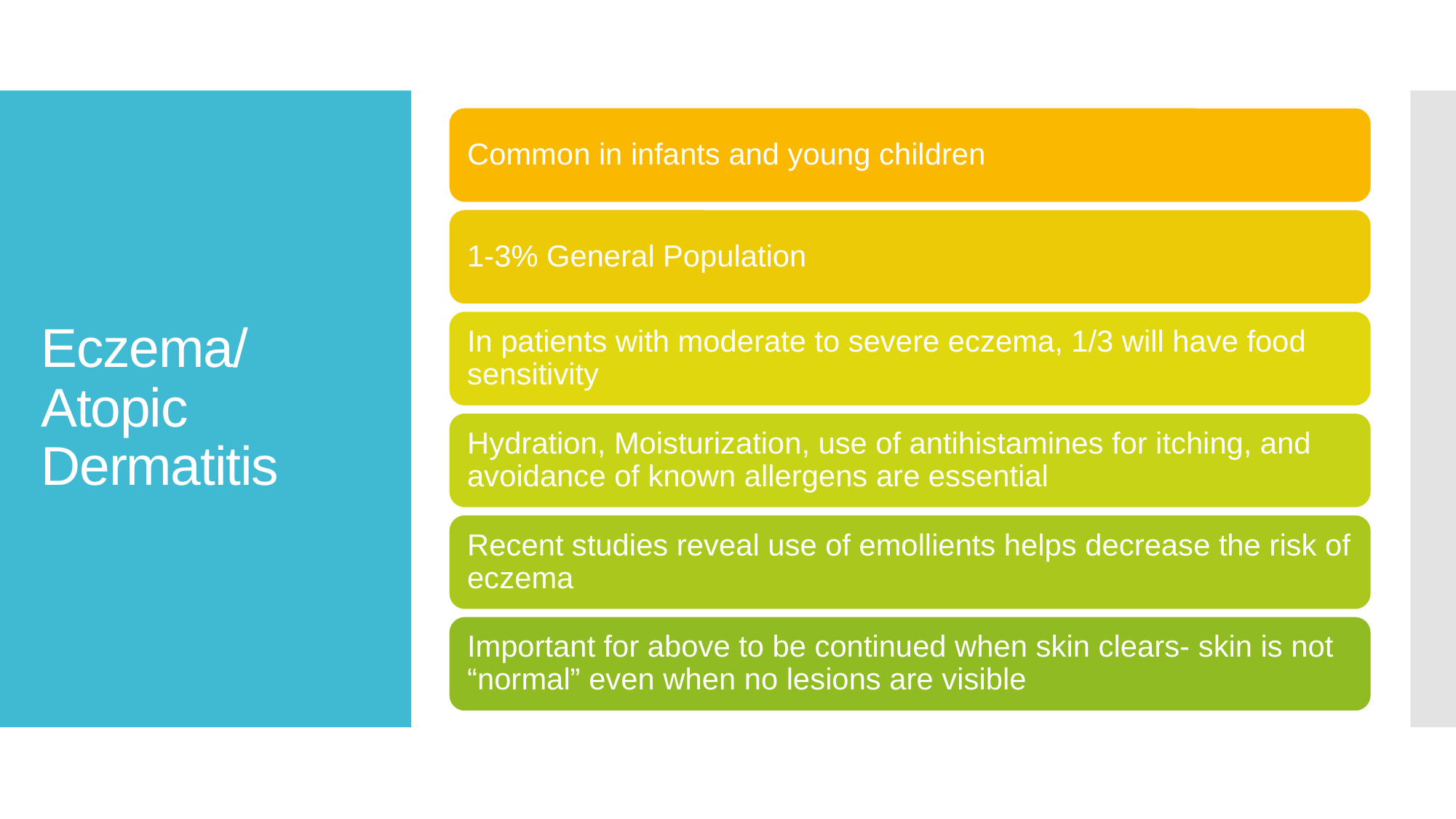

Common in infants and young children
1-3% General Population
In patients with moderate to severe eczema, 1/3 will have food sensitivity
Hydration, Moisturization, use of antihistamines for itching, and avoidance of known allergens are essential
Recent studies reveal use of emollients helps decrease the risk of eczema
Important for above to be continued when skin clears- skin is not “normal” even when no lesions are visible
# Eczema/ Atopic Dermatitis